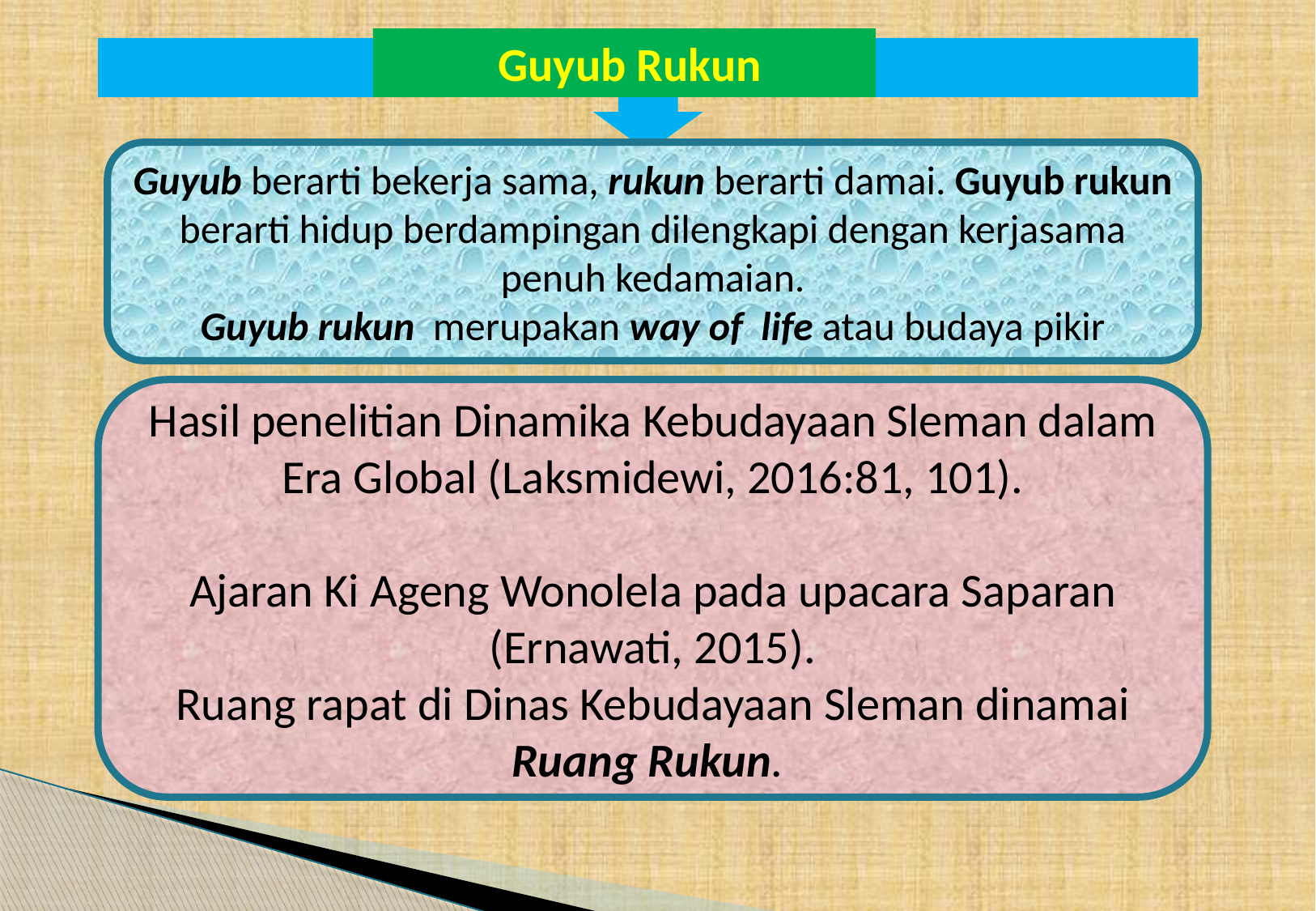

Guyub Rukun

Guyub berarti bekerja sama, rukun berarti damai. Guyub rukun berarti hidup berdampingan dilengkapi dengan kerjasama penuh kedamaian.
Guyub rukun  merupakan way of  life atau budaya pikir
Hasil penelitian Dinamika Kebudayaan Sleman dalam Era Global (Laksmidewi, 2016:81, 101).

Ajaran Ki Ageng Wonolela pada upacara Saparan (Ernawati, 2015).
Ruang rapat di Dinas Kebudayaan Sleman dinamai Ruang Rukun.